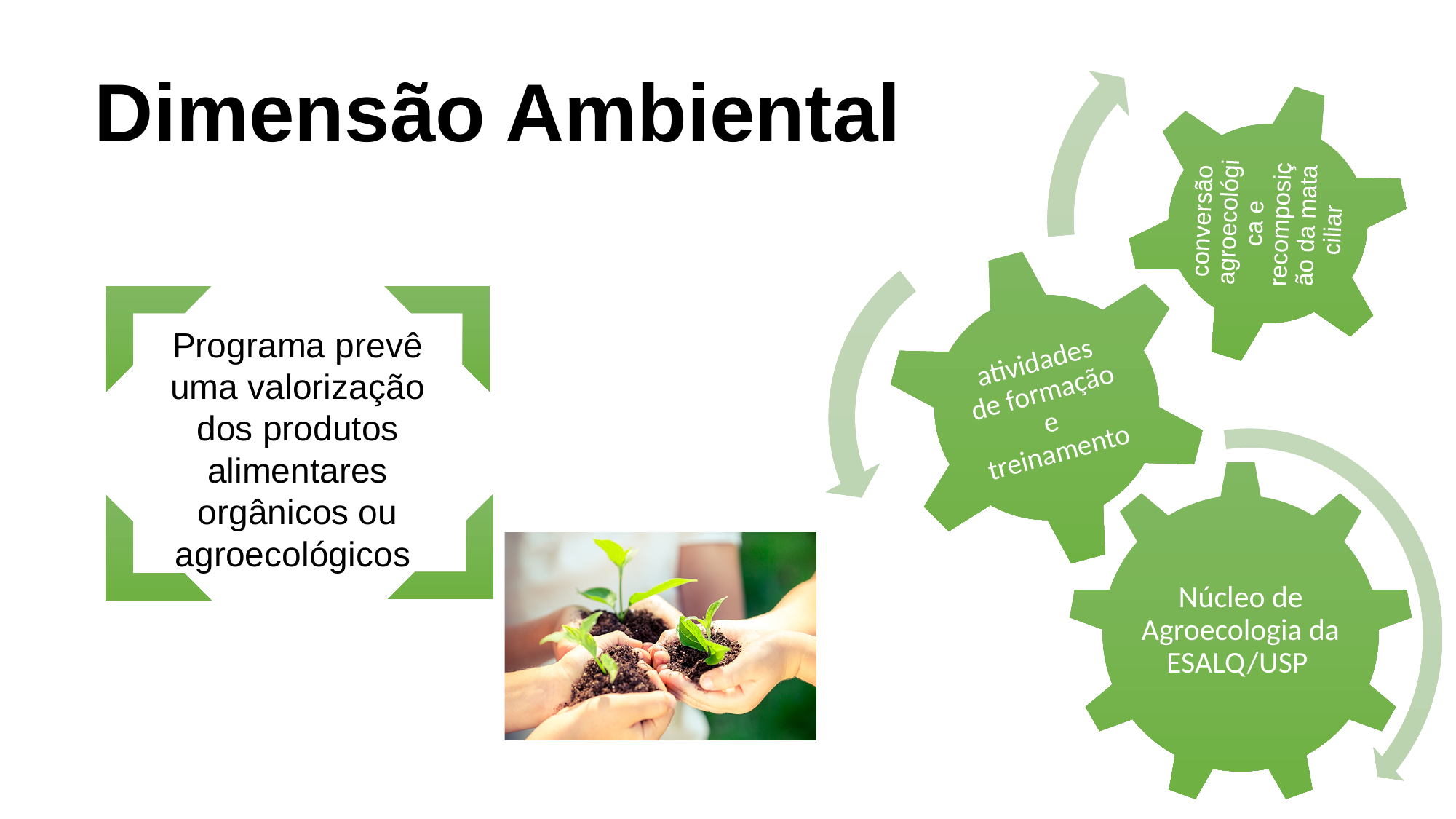

Núcleo de Agroecologia da ESALQ/USP
atividades de formação e treinamento
conversão agroecológica e recomposição da mata ciliar
# Dimensão Ambiental
Programa prevê uma valorização dos produtos alimentares orgânicos ou agroecológicos